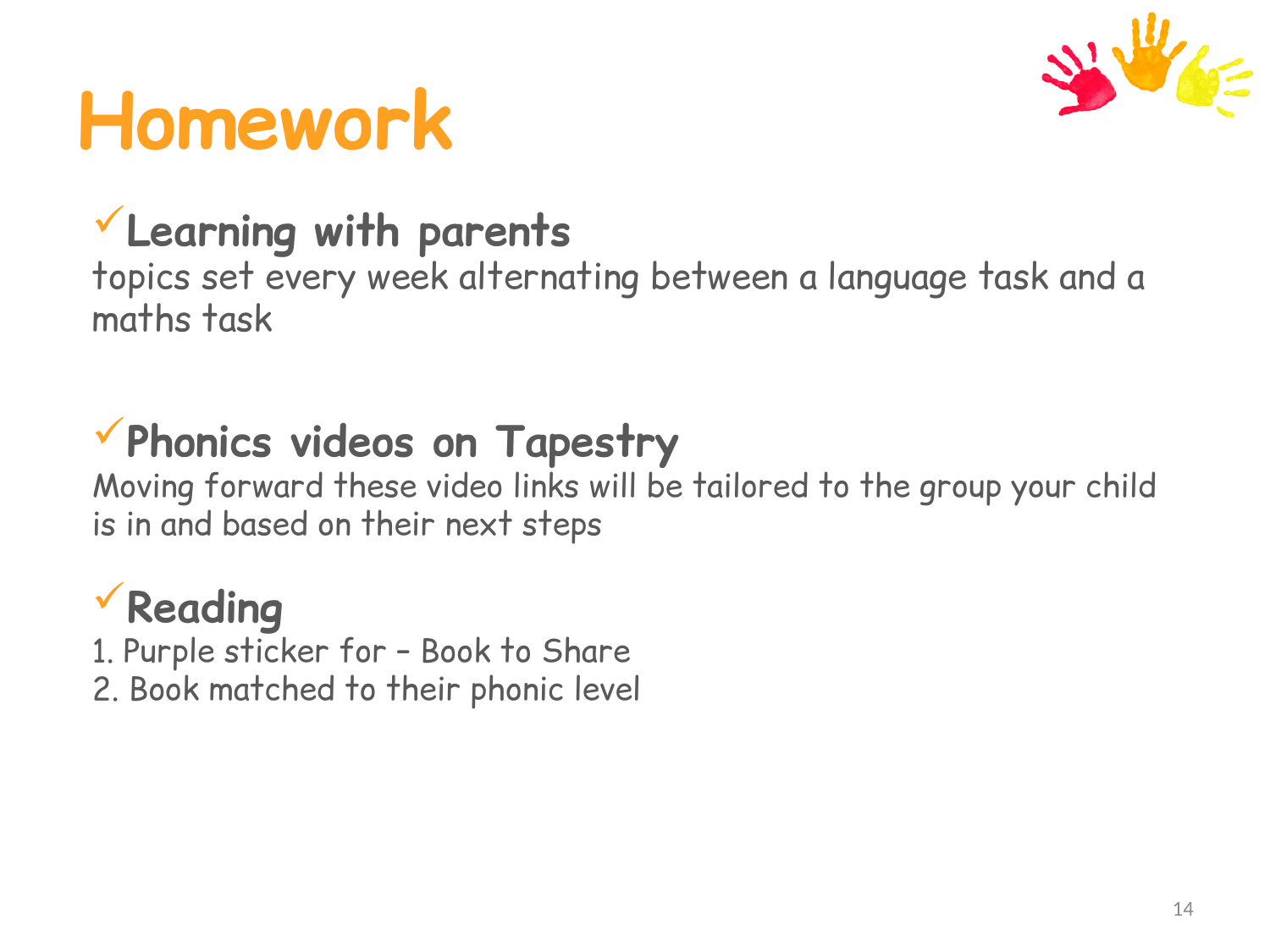

# Homework
Learning with parents
topics set every week alternating between a language task and a maths task

Phonics videos on Tapestry
Moving forward these video links will be tailored to the group your child is in and based on their next steps

Reading
1. Purple sticker for – Book to Share
2. Book matched to their phonic level

14